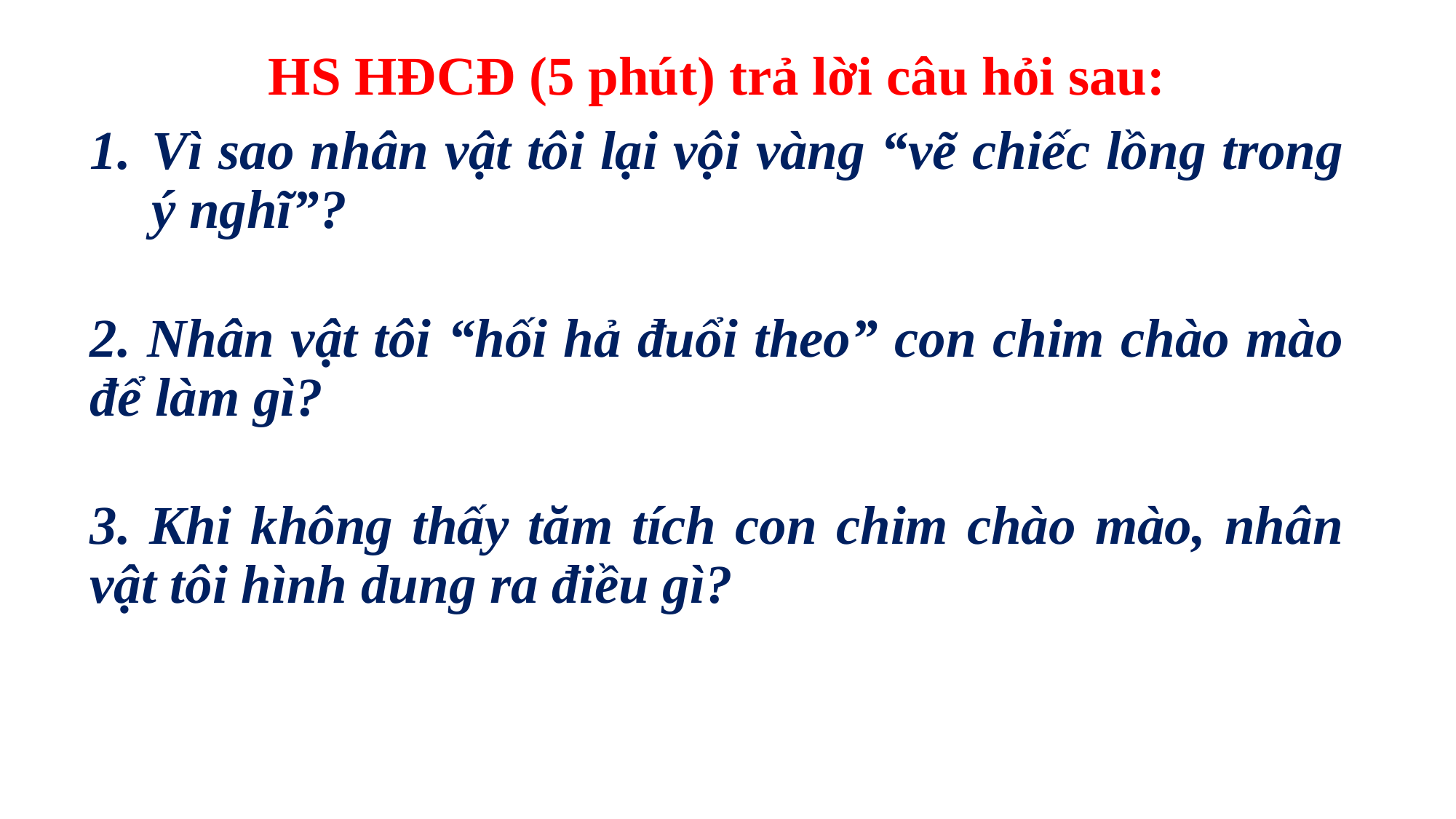

HS HĐCĐ (5 phút) trả lời câu hỏi sau:
Vì sao nhân vật tôi lại vội vàng “vẽ chiếc lồng trong ý nghĩ”?

2. Nhân vật tôi “hối hả đuổi theo” con chim chào mào để làm gì?

3. Khi không thấy tăm tích con chim chào mào, nhân vật tôi hình dung ra điều gì?